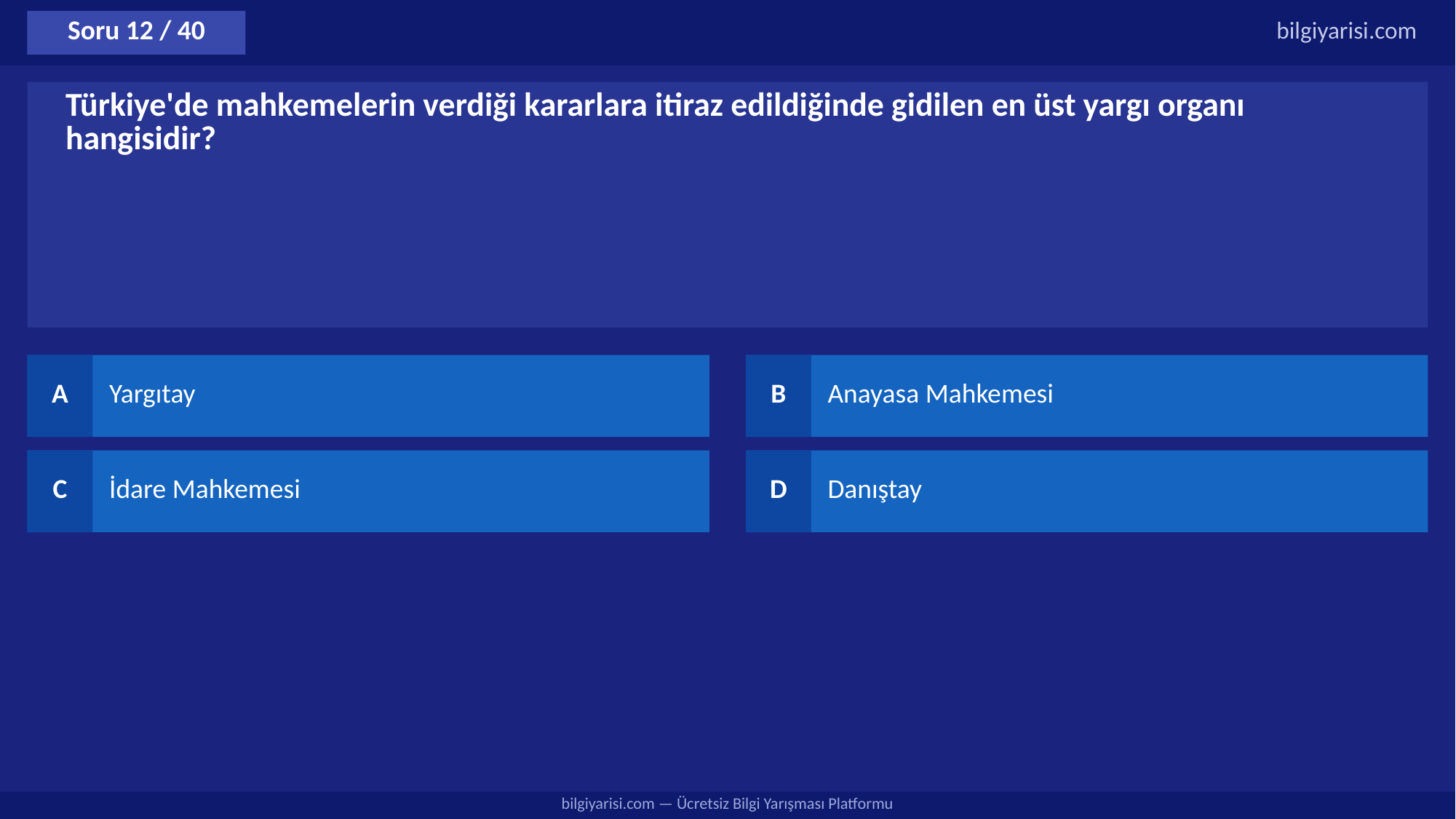

Soru 12 / 40
bilgiyarisi.com

Türkiye'de mahkemelerin verdiği kararlara itiraz edildiğinde gidilen en üst yargı organı hangisidir?

A
Yargıtay

B
Anayasa Mahkemesi

C
İdare Mahkemesi

D
Danıştay
bilgiyarisi.com — Ücretsiz Bilgi Yarışması Platformu